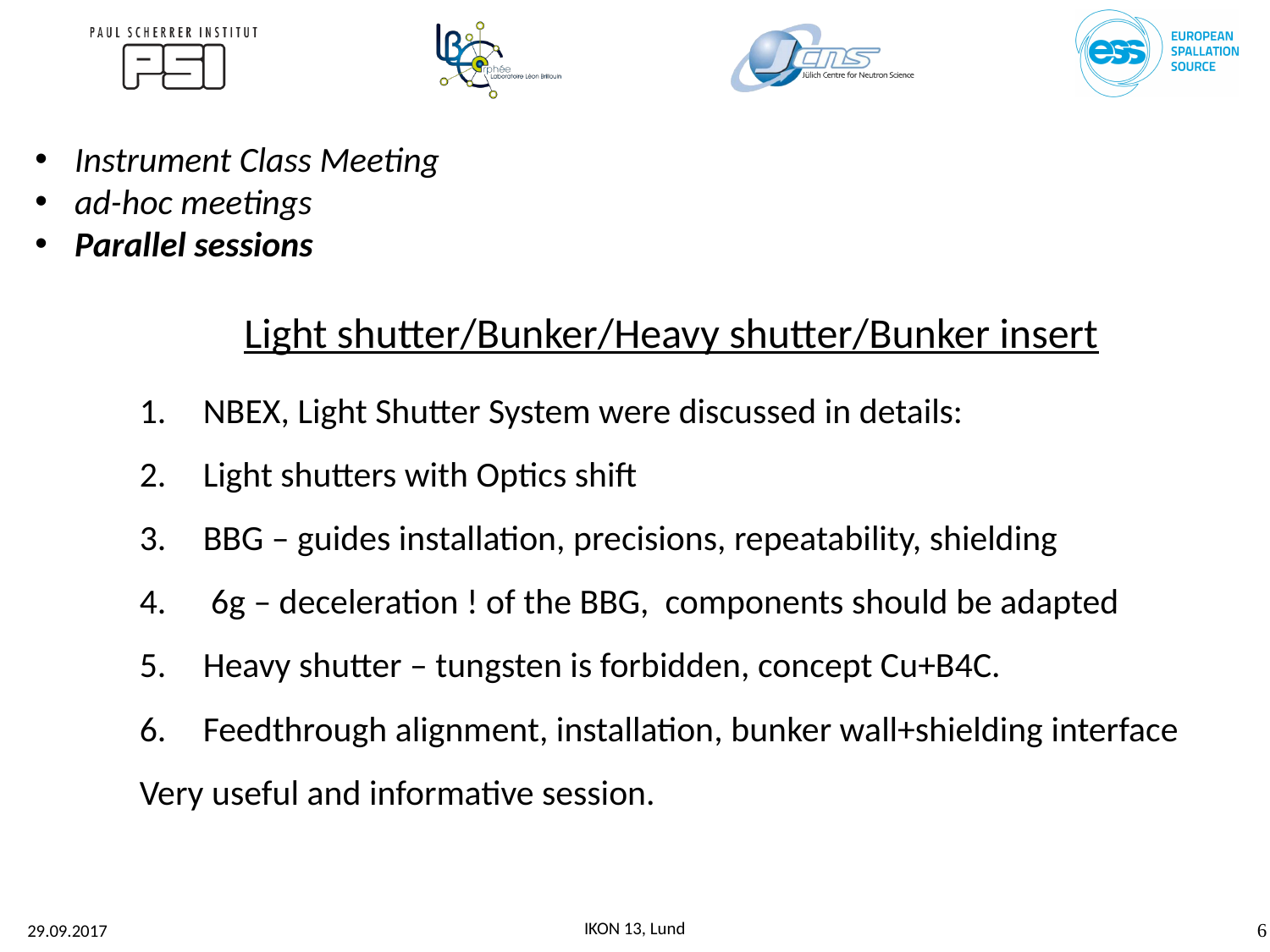

Instrument Class Meeting
ad-hoc meetings
Parallel sessions
Light shutter/Bunker/Heavy shutter/Bunker insert
NBEX, Light Shutter System were discussed in details:
Light shutters with Optics shift
BBG – guides installation, precisions, repeatability, shielding
 6g – deceleration ! of the BBG,  components should be adapted
Heavy shutter – tungsten is forbidden, concept Cu+B4C.
Feedthrough alignment, installation, bunker wall+shielding interface
Very useful and informative session.